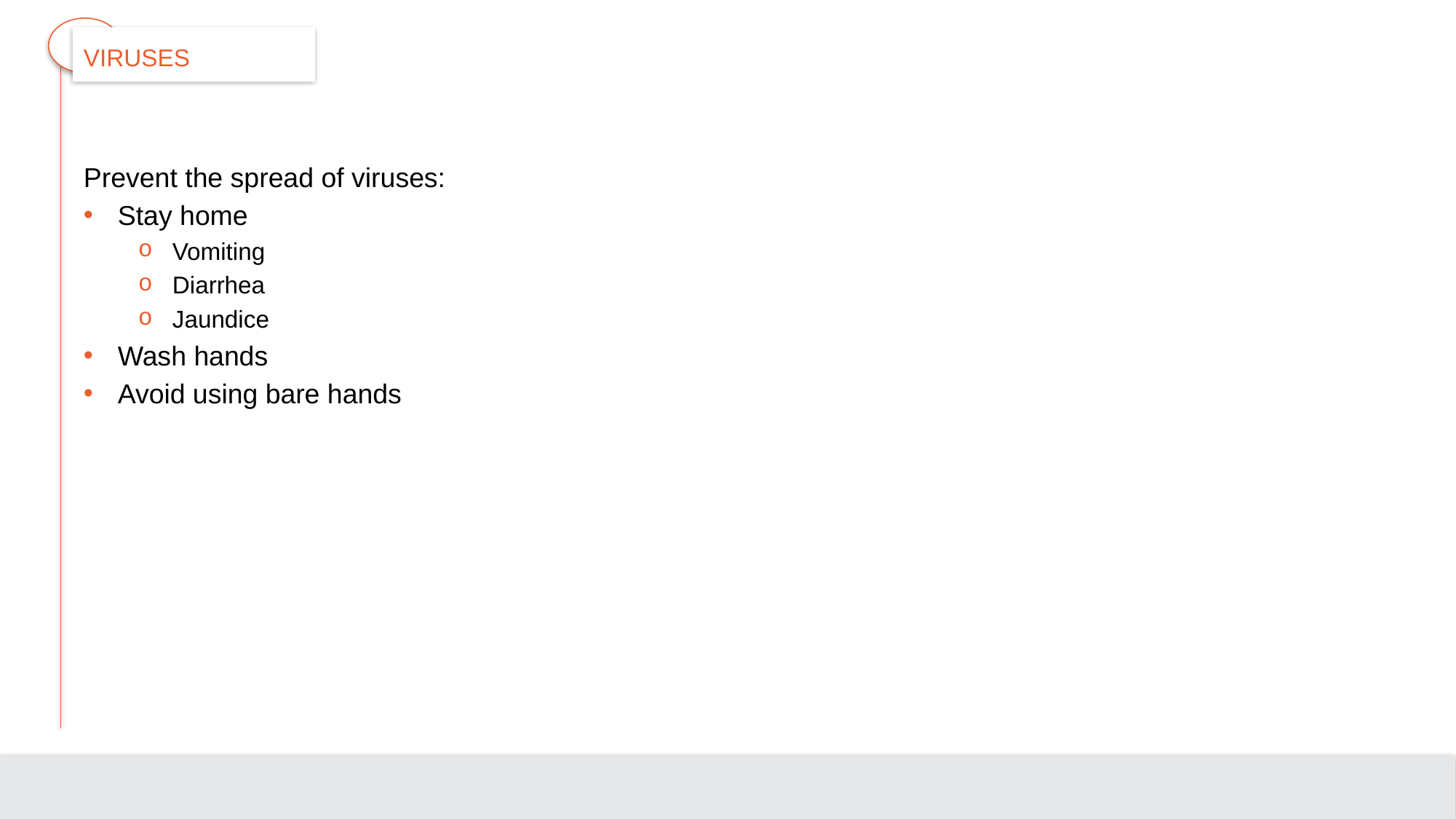

# Viruses
Prevent the spread of viruses:
Stay home
Vomiting
Diarrhea
Jaundice
Wash hands
Avoid using bare hands